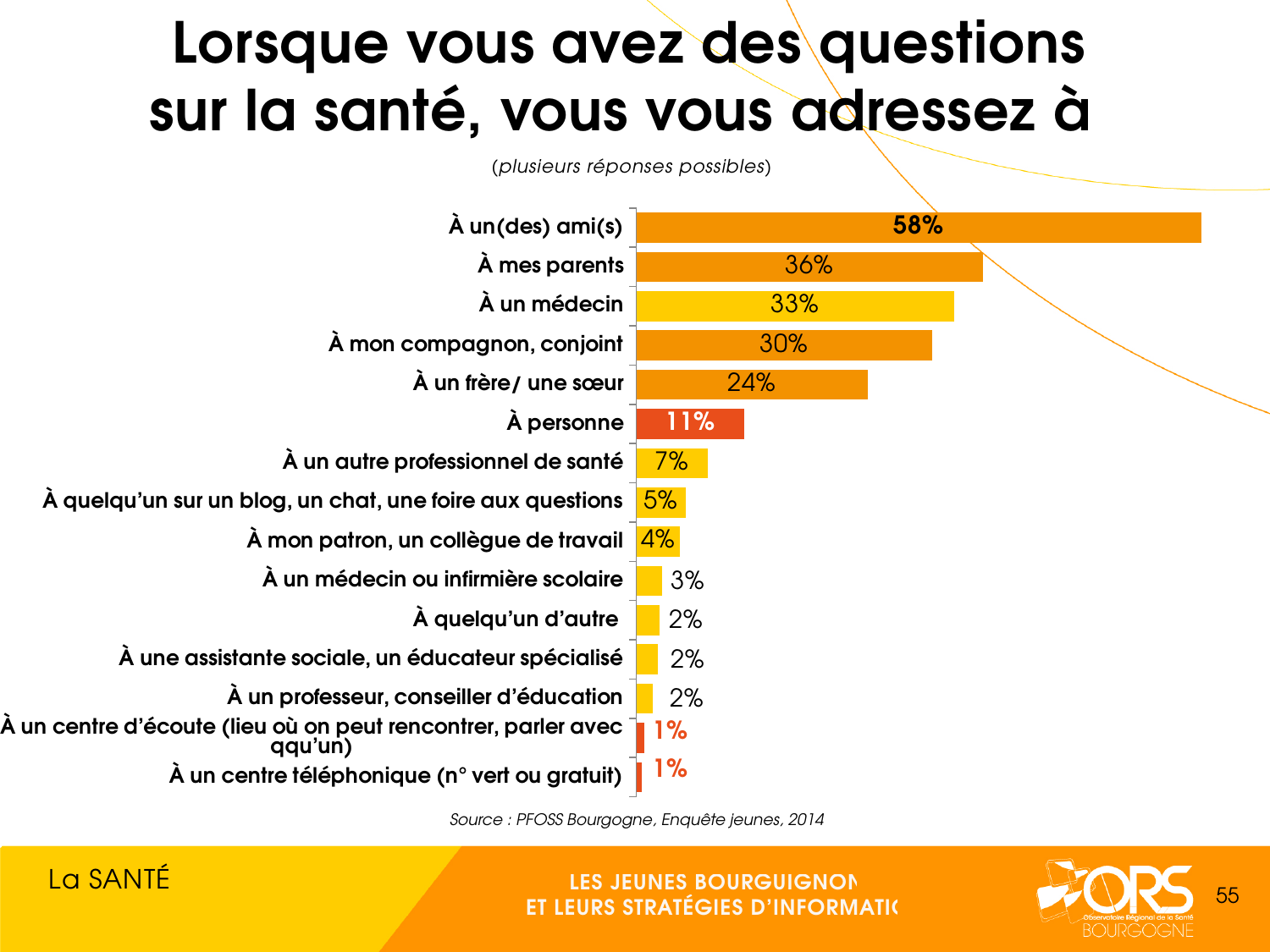

Lorsque vous avez des questions
sur la santé, vous vous adressez à
(plusieurs réponses possibles)

### Chart

| Category |  |
|---|---|
| À un centre téléphonique (n° vert ou gratuit) | 0.005332040717401869 |
| À un centre d’écoute (lieu où on peut rencontrer, parler avec qqu’un) | 0.008240426563257405 |
| À un professeur, conseiller d’éducation | 0.016804007109387717 |
| À une assistante sociale, un éducateur spécialisé | 0.022136047826789657 |
| À quelqu’un d’autre  | 0.023428663758280777 |
| À un médecin ou infirmière scolaire | 0.026175472612700118 |
| À mon patron, un collègue de travail | 0.04475682662788849 |
| À quelqu’un sur un blog, un chat, une foire aux questions | 0.050412021328163206 |
| À un autre professionnel de santé | 0.07335595411213443 |
| À personne | 0.11035708515107404 |
| À un frère/ une sœur | 0.23719502342866375 |
| À mon compagnon, conjoint | 0.3034415899175972 |
| À un médecin | 0.32638552270156873 |
| À mes parents | 0.3559541121344335 |
| À un(des) ami(s) | 0.5795766682824366 |
Source : PFOSS Bourgogne, Enquête jeunes, 2014
La SANTÉ
LES JEUNES BOURGUIGNONS
ET LEURS STRATÉGIES D’INFORMATION
55